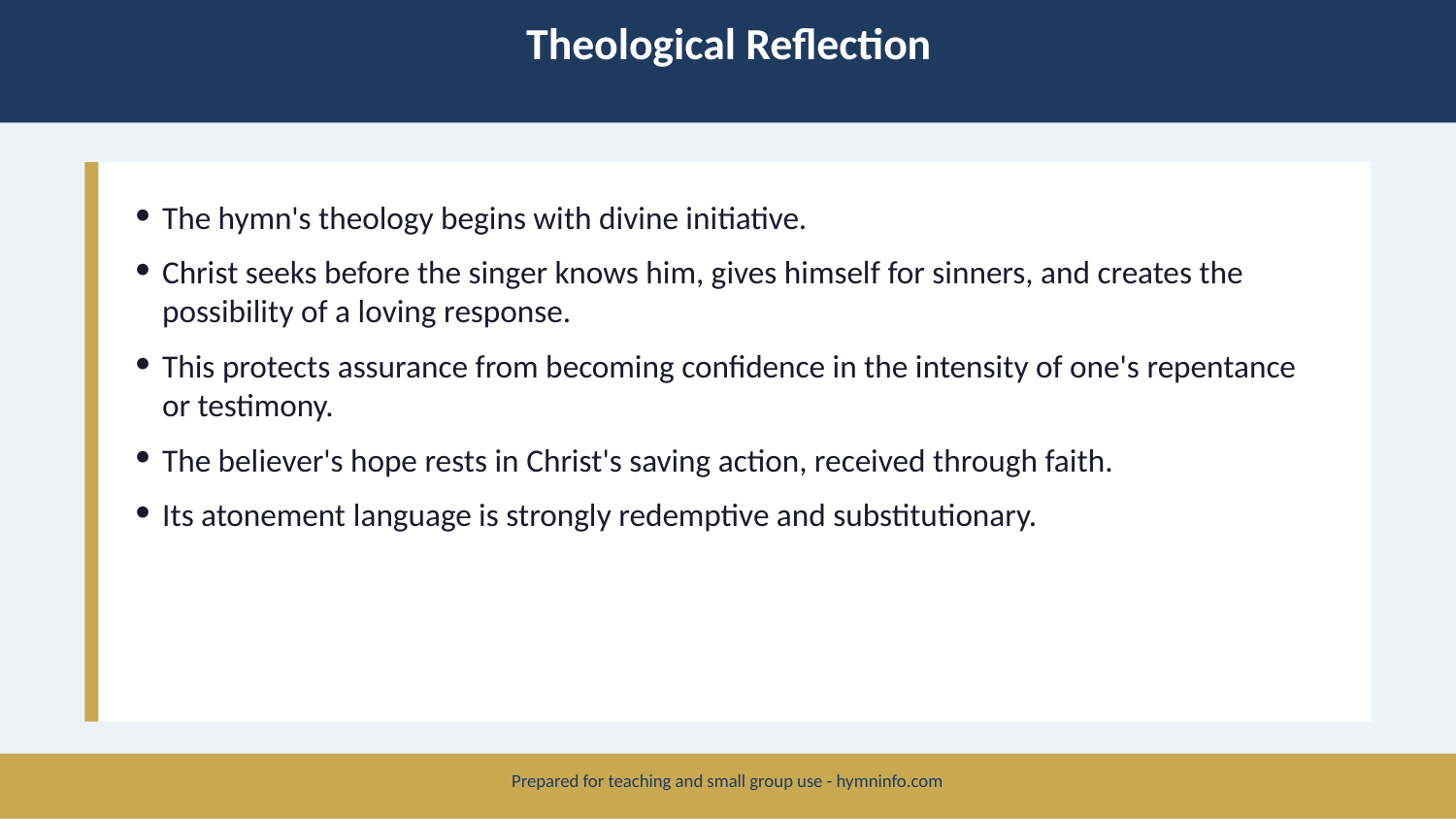

Theological Reflection

The hymn's theology begins with divine initiative.
Christ seeks before the singer knows him, gives himself for sinners, and creates the possibility of a loving response.
This protects assurance from becoming confidence in the intensity of one's repentance or testimony.
The believer's hope rests in Christ's saving action, received through faith.
Its atonement language is strongly redemptive and substitutionary.

Prepared for teaching and small group use - hymninfo.com